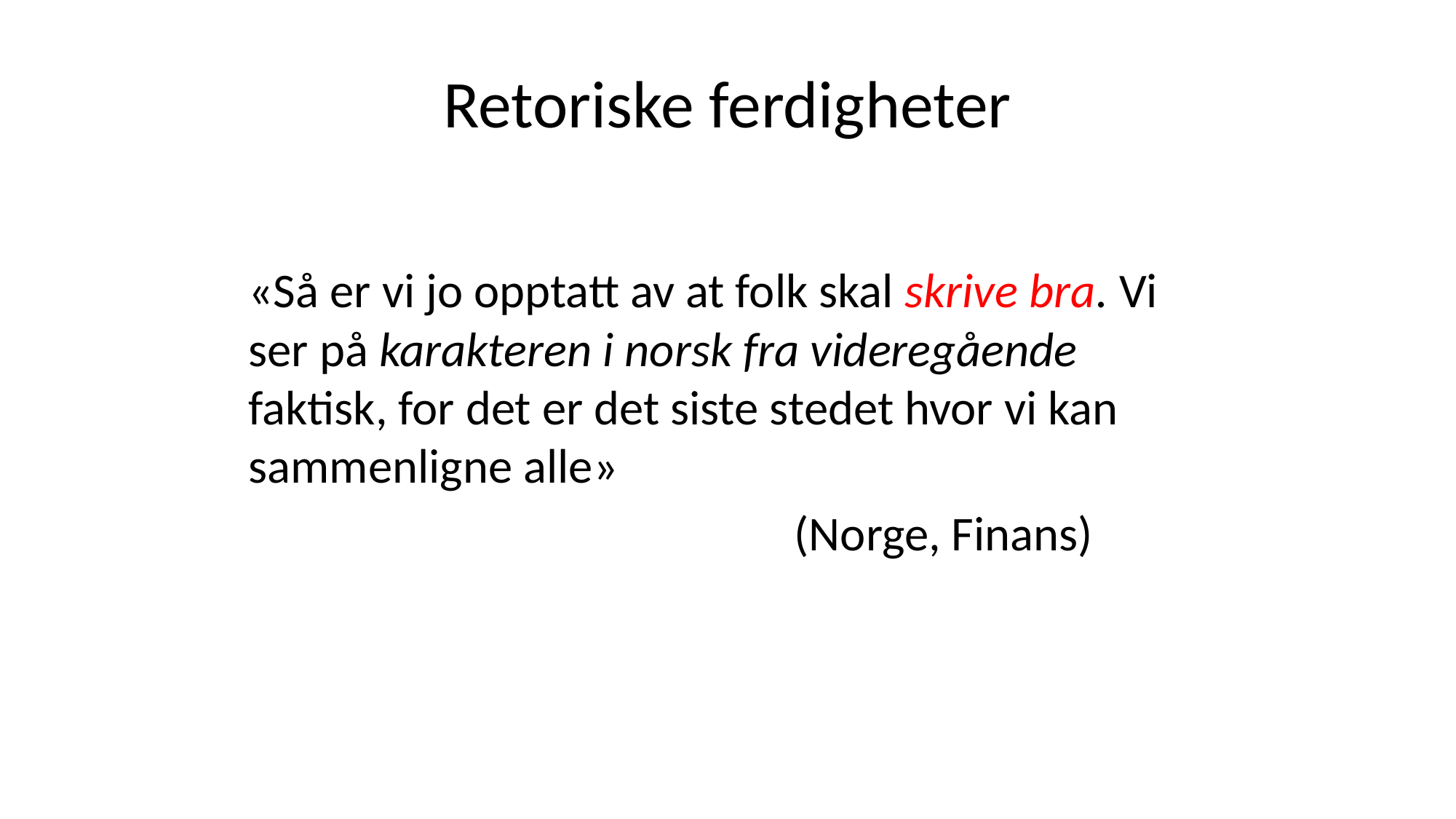

# Retoriske ferdigheter

«Så er vi jo opptatt av at folk skal skrive bra. Vi ser på karakteren i norsk fra videregående faktisk, for det er det siste stedet hvor vi kan sammenligne alle»
					(Norge, Finans)